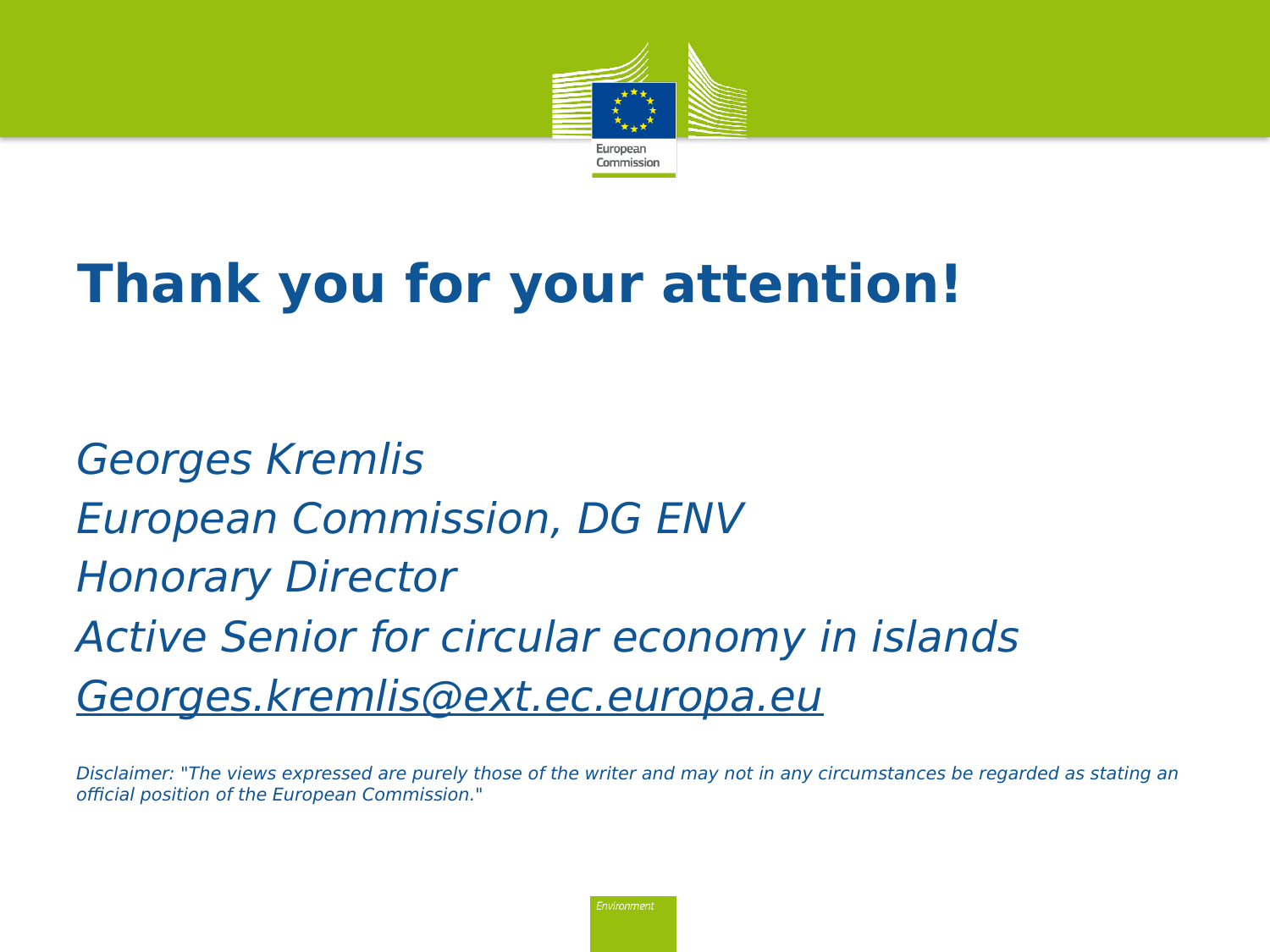

# Thank you for your attention!

Georges Kremlis
European Commission, DG ENV
Honorary Director
Active Senior for circular economy in islands
Georges.kremlis@ext.ec.europa.eu

Disclaimer: "The views expressed are purely those of the writer and may not in any circumstances be regarded as stating an official position of the European Commission."